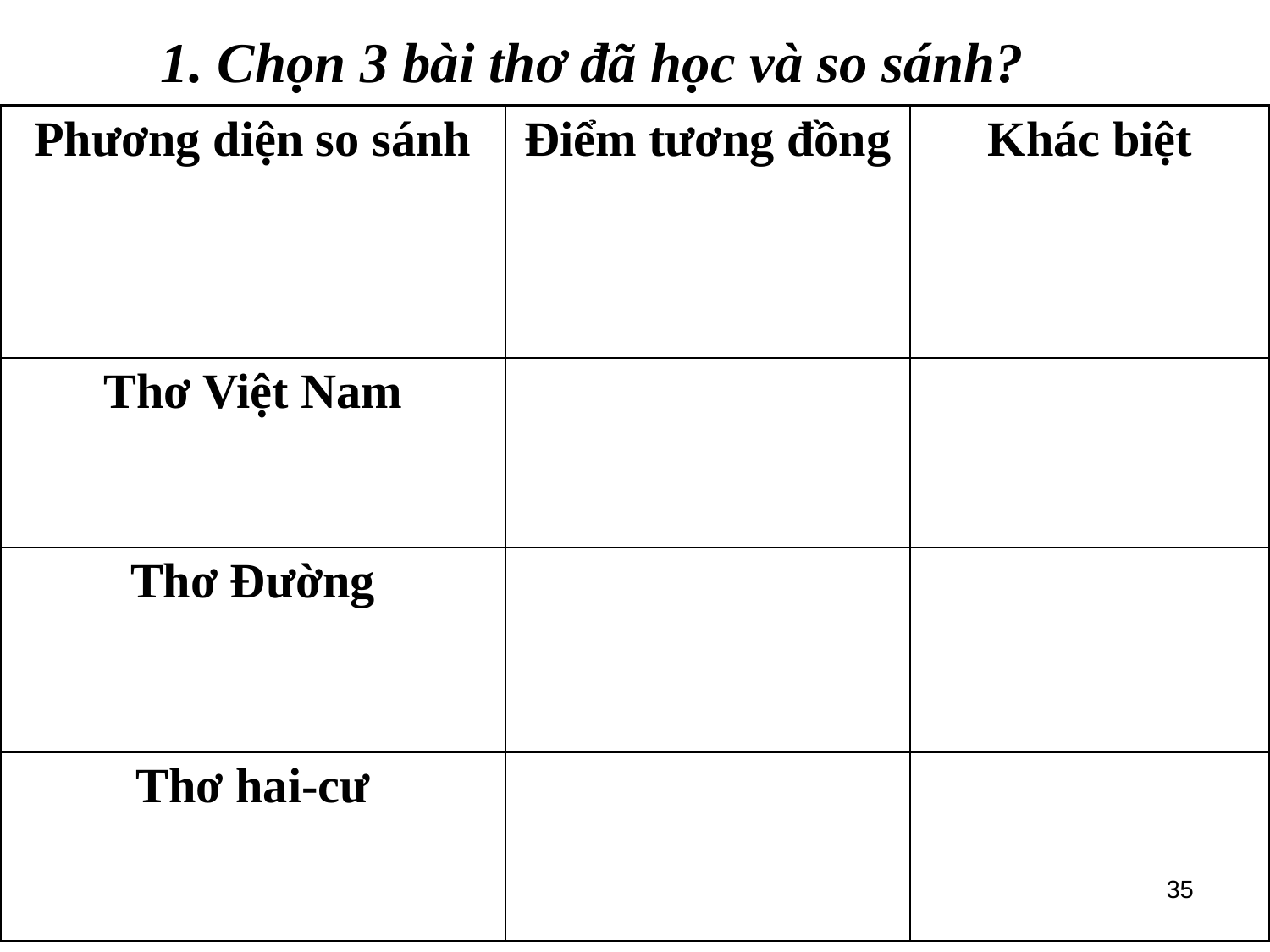

# 1. Chọn 3 bài thơ đã học và so sánh?
| Phương diện so sánh | Điểm tương đồng | Khác biệt |
| --- | --- | --- |
| Thơ Việt Nam |  |  |
| Thơ Đường |  |  |
| Thơ hai-cư |  |  |
35